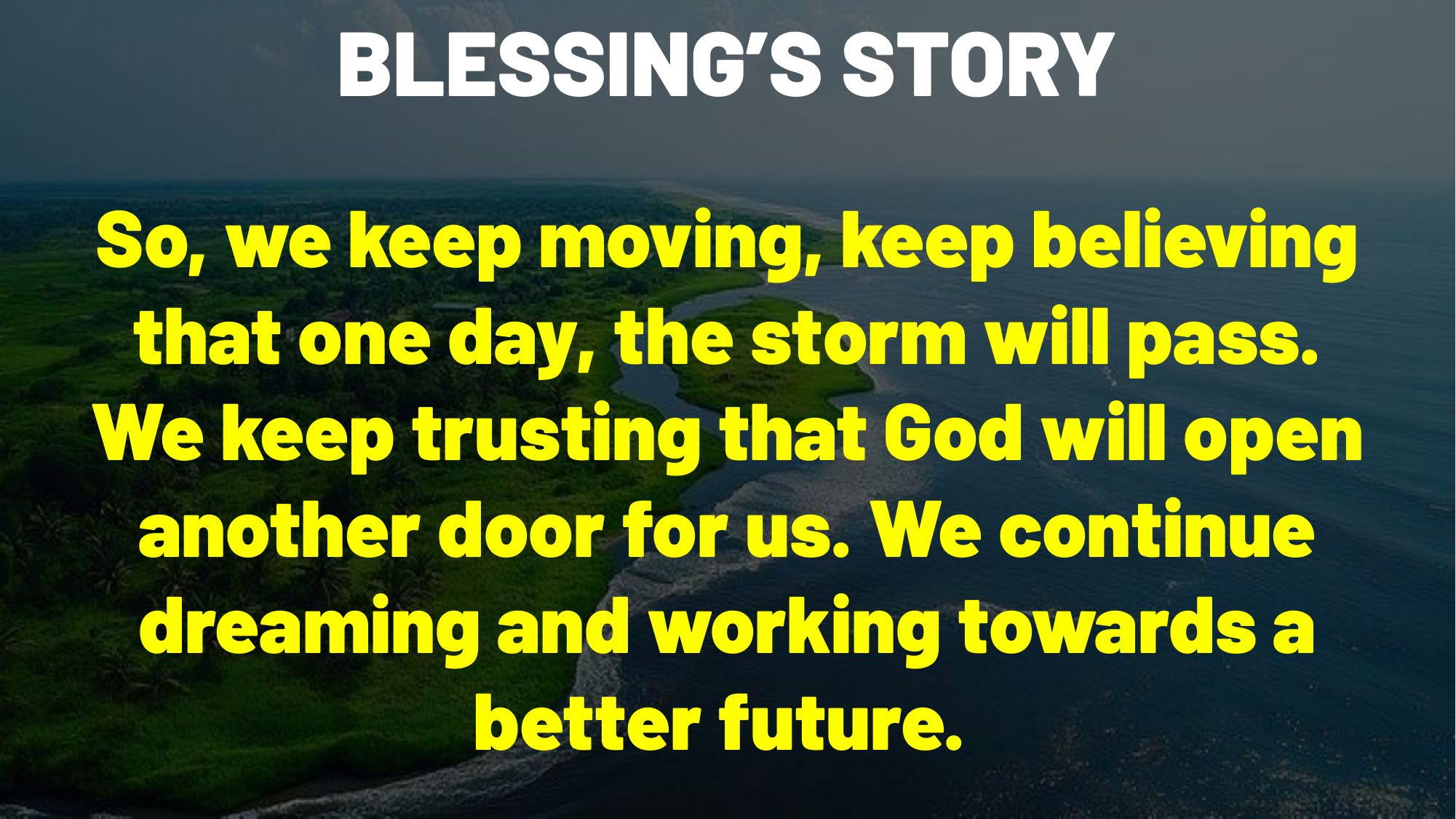

BLESSING’S STORY

So, we keep moving, keep believing that one day, the storm will pass.
We keep trusting that God will open another door for us. We continue dreaming and working towards a better future.